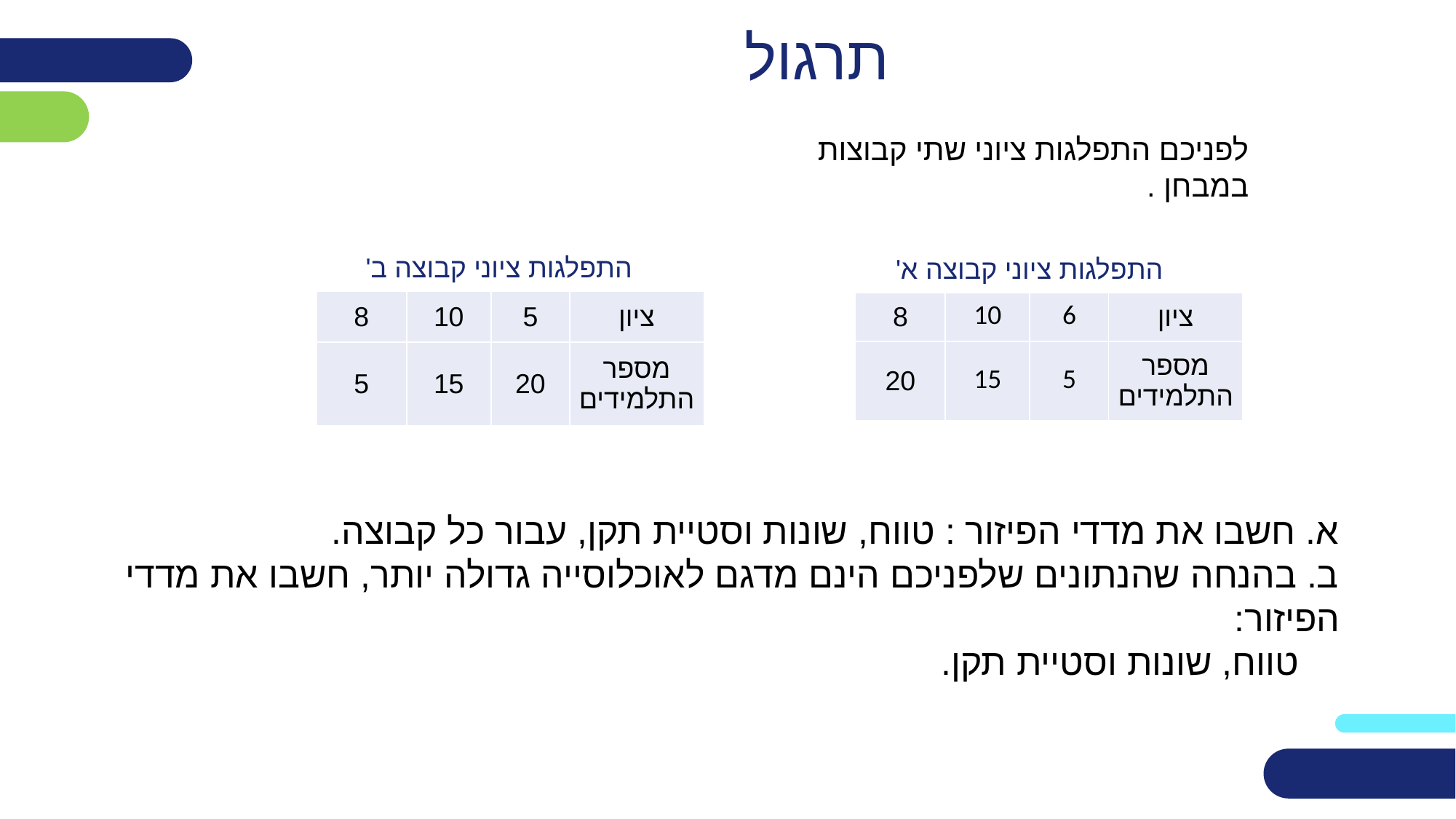

# תרגול
לפניכם התפלגות ציוני שתי קבוצות במבחן .
התפלגות ציוני קבוצה ב'
התפלגות ציוני קבוצה א'
| 8 | 10 | 5 | ציון |
| --- | --- | --- | --- |
| 5 | 15 | 20 | מספר התלמידים |
| 8 | 10 | 6 | ציון |
| --- | --- | --- | --- |
| 20 | 15 | 5 | מספר התלמידים |
א. חשבו את מדדי הפיזור : טווח, שונות וסטיית תקן, עבור כל קבוצה.
ב. בהנחה שהנתונים שלפניכם הינם מדגם לאוכלוסייה גדולה יותר, חשבו את מדדי הפיזור:
    טווח, שונות וסטיית תקן.